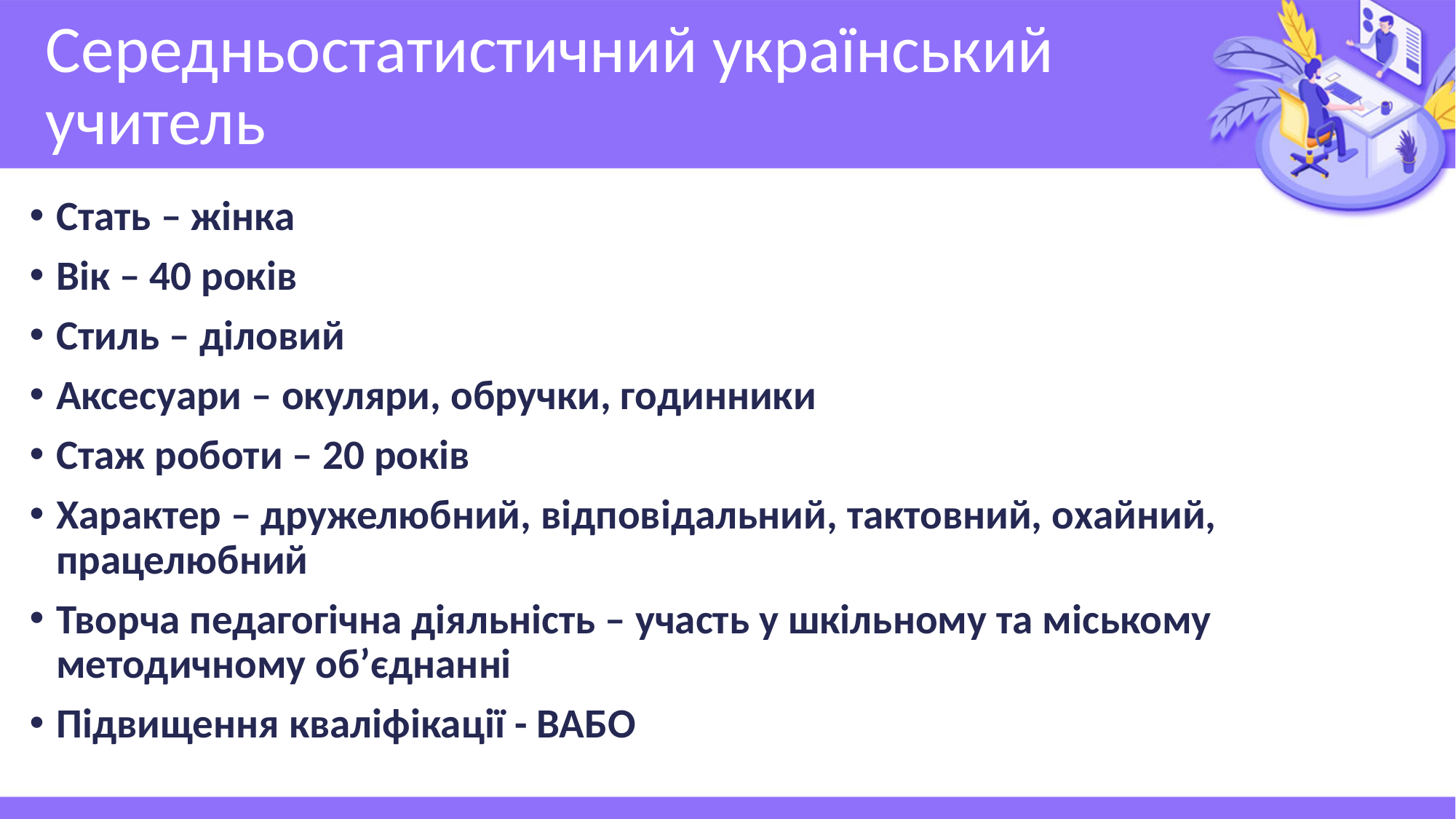

# Середньостатистичний український учитель
Стать – жінка
Вік – 40 років
Стиль – діловий
Аксесуари – окуляри, обручки, годинники
Стаж роботи – 20 років
Характер – дружелюбний, відповідальний, тактовний, охайний, працелюбний
Творча педагогічна діяльність – участь у шкільному та міському методичному об’єднанні
Підвищення кваліфікації - ВАБО